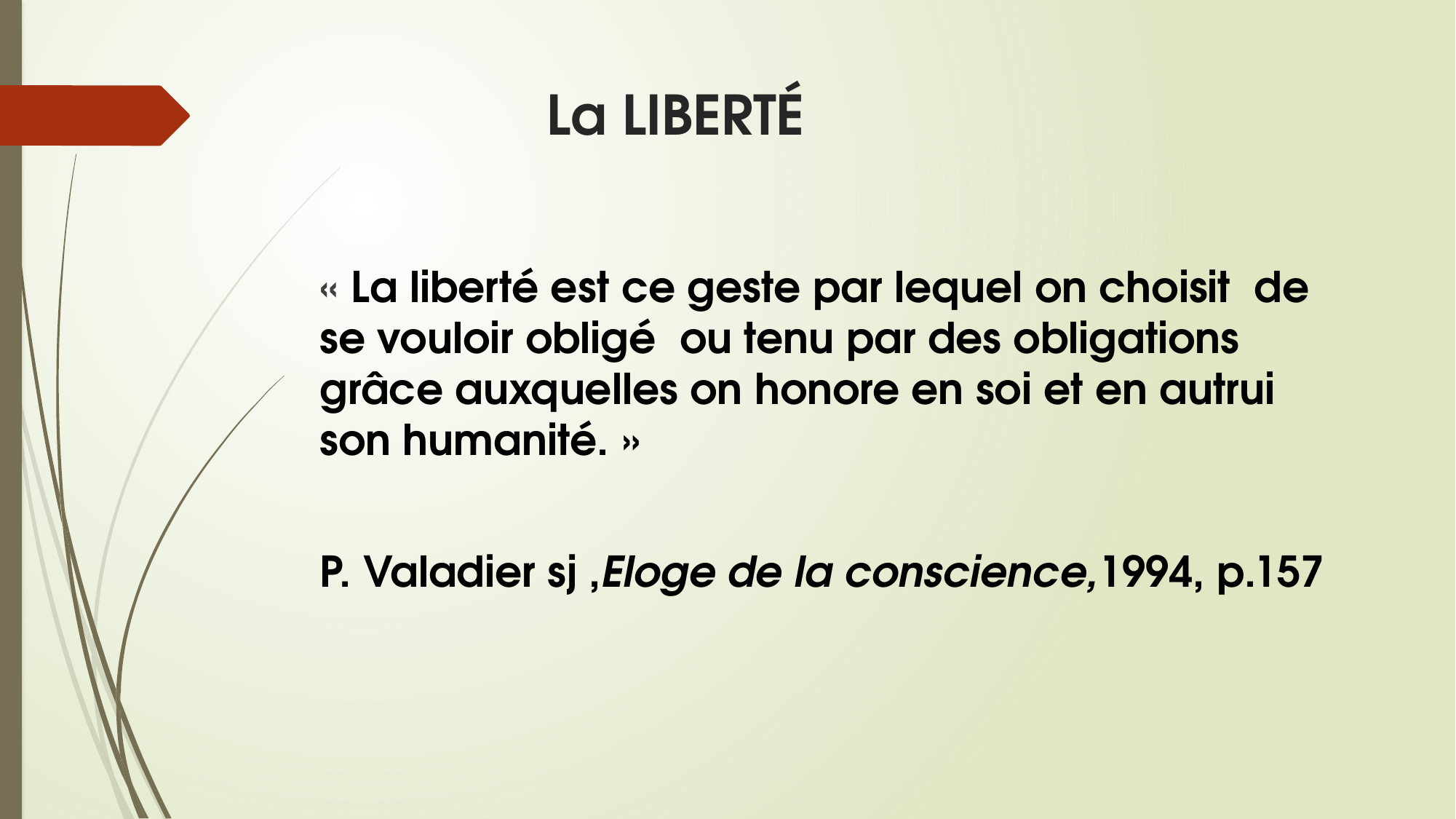

# La LIBERTÉ
« La liberté est ce geste par lequel on choisit  de se vouloir obligé  ou tenu par des obligations  grâce auxquelles on honore en soi et en autrui  son humanité. »

P. Valadier sj ,Eloge de la conscience,1994, p.157